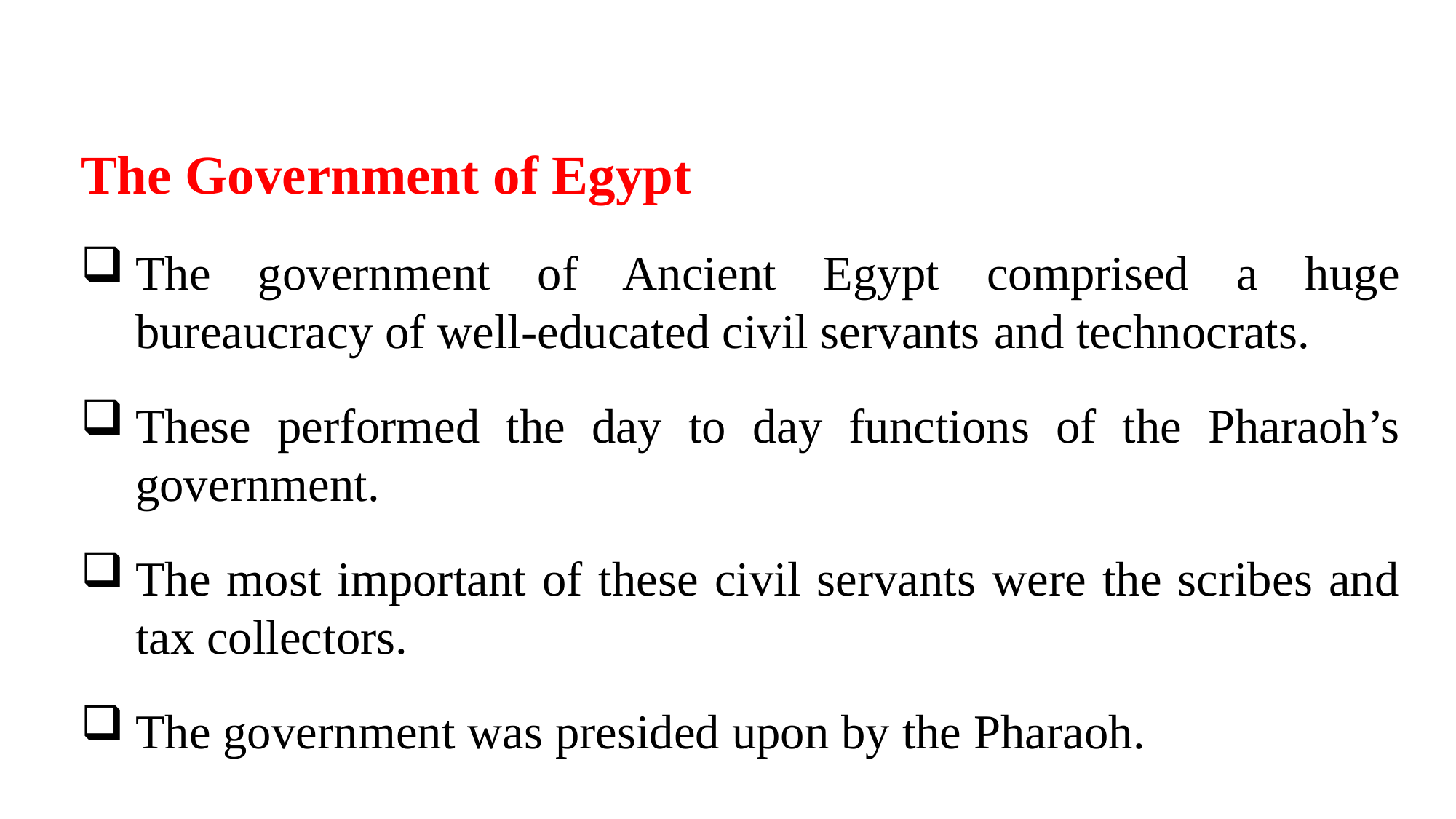

The Government of Egypt
The government of Ancient Egypt comprised a huge bureaucracy of well-educated civil servants and technocrats.
These performed the day to day functions of the Pharaoh’s government.
The most important of these civil servants were the scribes and tax collectors.
The government was presided upon by the Pharaoh.